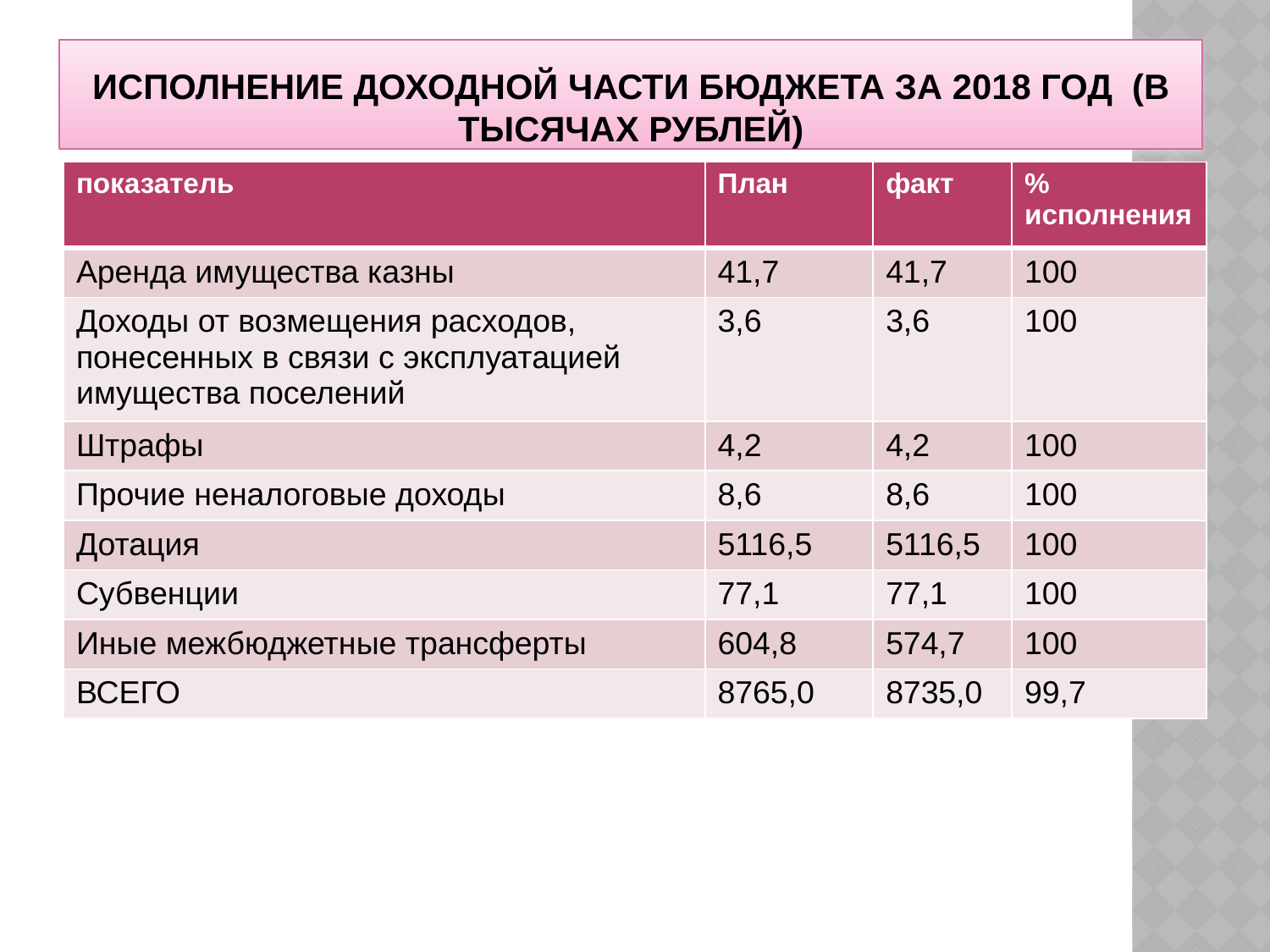

# Исполнение доходной части бюджета за 2018 год  (в тысячах рублей)
| показатель | План | факт | % исполнения |
| --- | --- | --- | --- |
| Аренда имущества казны | 41,7 | 41,7 | 100 |
| Доходы от возмещения расходов, понесенных в связи с эксплуатацией имущества поселений | 3,6 | 3,6 | 100 |
| Штрафы | 4,2 | 4,2 | 100 |
| Прочие неналоговые доходы | 8,6 | 8,6 | 100 |
| Дотация | 5116,5 | 5116,5 | 100 |
| Субвенции | 77,1 | 77,1 | 100 |
| Иные межбюджетные трансферты | 604,8 | 574,7 | 100 |
| ВСЕГО | 8765,0 | 8735,0 | 99,7 |